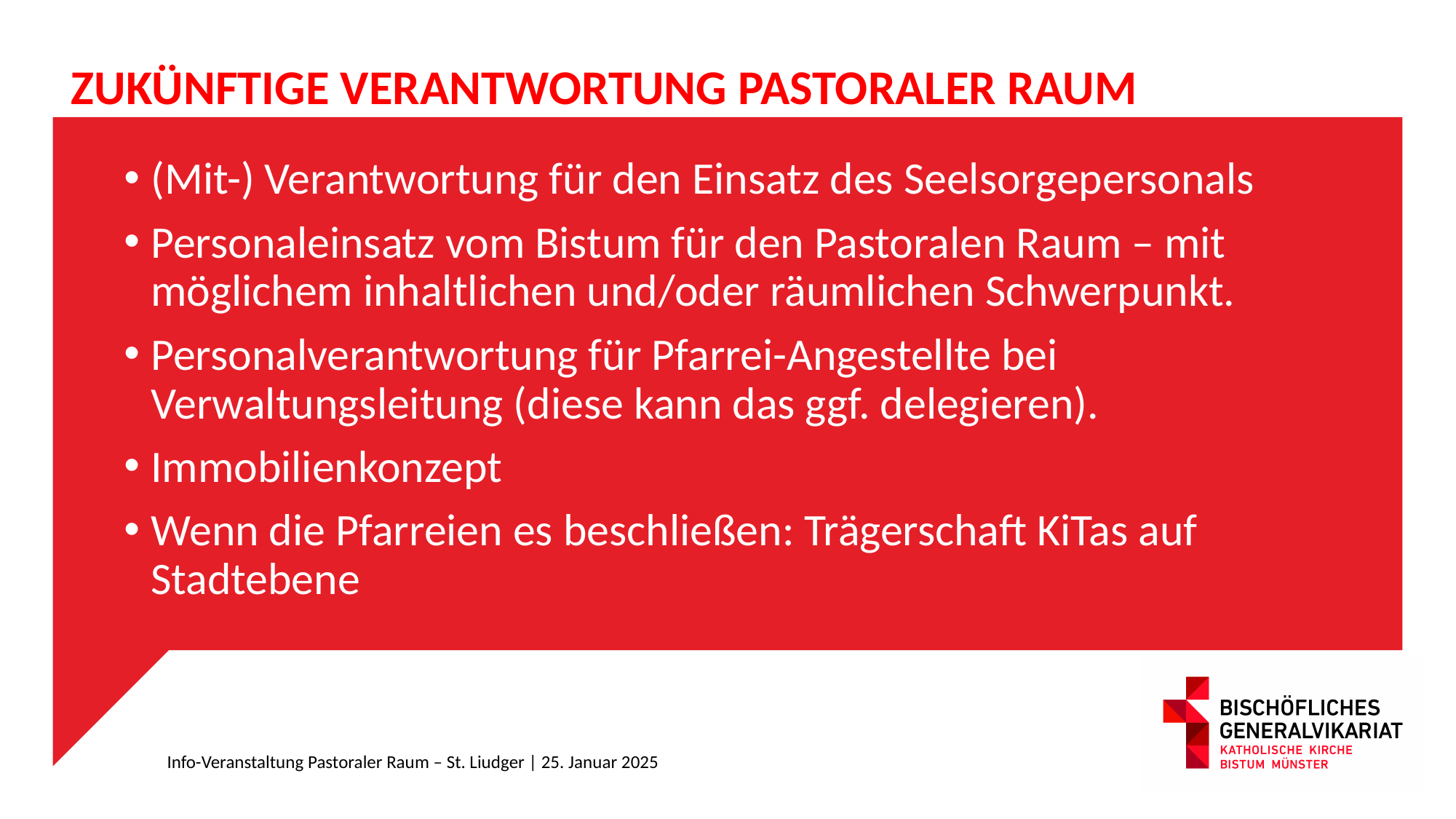

Zukünftige Verantwortung Pastoraler Raum
(Mit-) Verantwortung für den Einsatz des Seelsorgepersonals
Personaleinsatz vom Bistum für den Pastoralen Raum – mit möglichem inhaltlichen und/oder räumlichen Schwerpunkt.
Personalverantwortung für Pfarrei-Angestellte bei Verwaltungsleitung (diese kann das ggf. delegieren).
Immobilienkonzept
Wenn die Pfarreien es beschließen: Trägerschaft KiTas auf Stadtebene